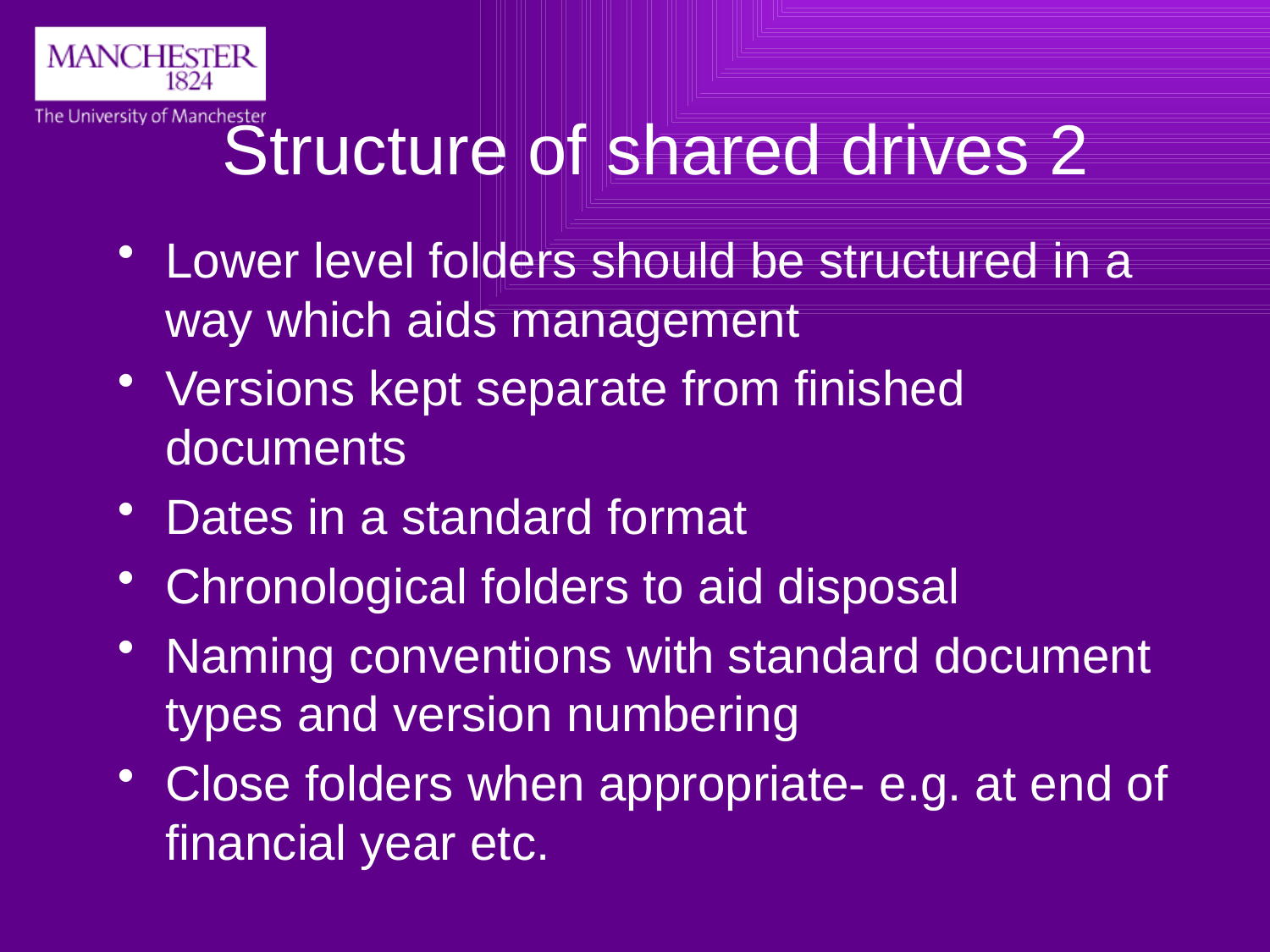

# Structure of shared drives 2
Lower level folders should be structured in a way which aids management
Versions kept separate from finished documents
Dates in a standard format
Chronological folders to aid disposal
Naming conventions with standard document types and version numbering
Close folders when appropriate- e.g. at end of financial year etc.